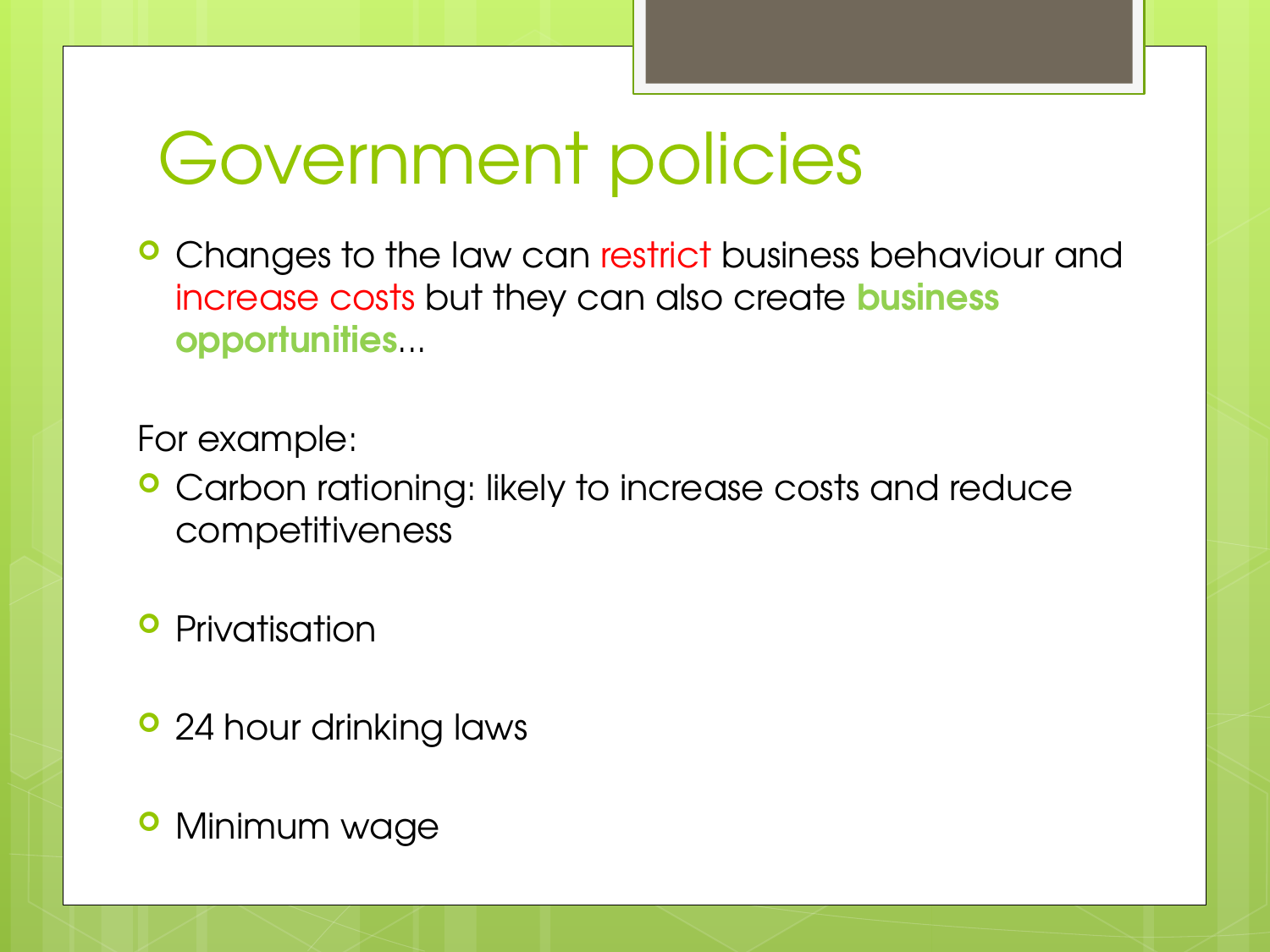

# Government policies
Changes to the law can restrict business behaviour and increase costs but they can also create business opportunities...

For example:
Carbon rationing: likely to increase costs and reduce competitiveness

Privatisation

24 hour drinking laws

Minimum wage